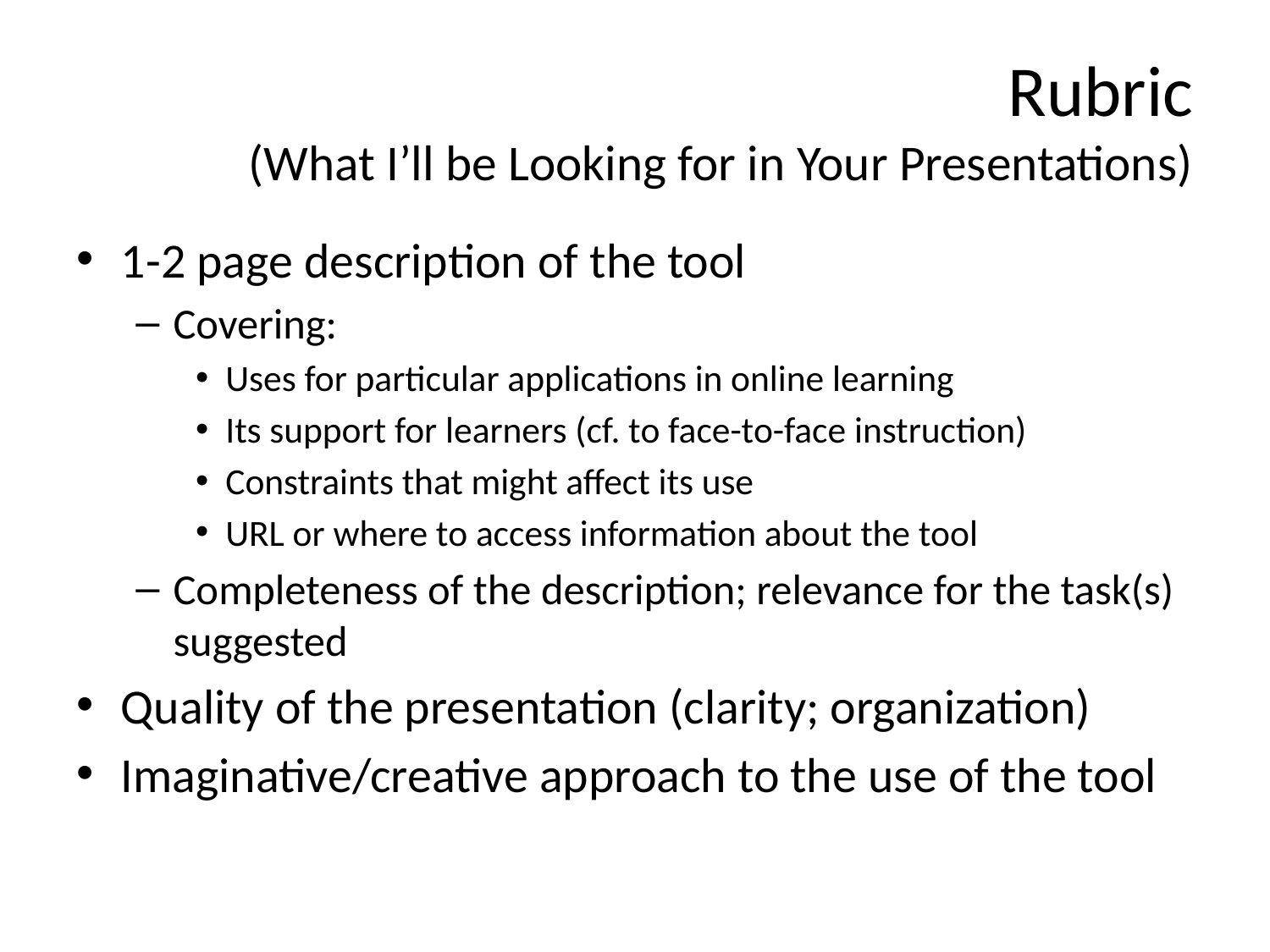

# Rubric (What I’ll be Looking for in Your Presentations)
1-2 page description of the tool
Covering:
Uses for particular applications in online learning
Its support for learners (cf. to face-to-face instruction)
Constraints that might affect its use
URL or where to access information about the tool
Completeness of the description; relevance for the task(s) suggested
Quality of the presentation (clarity; organization)
Imaginative/creative approach to the use of the tool